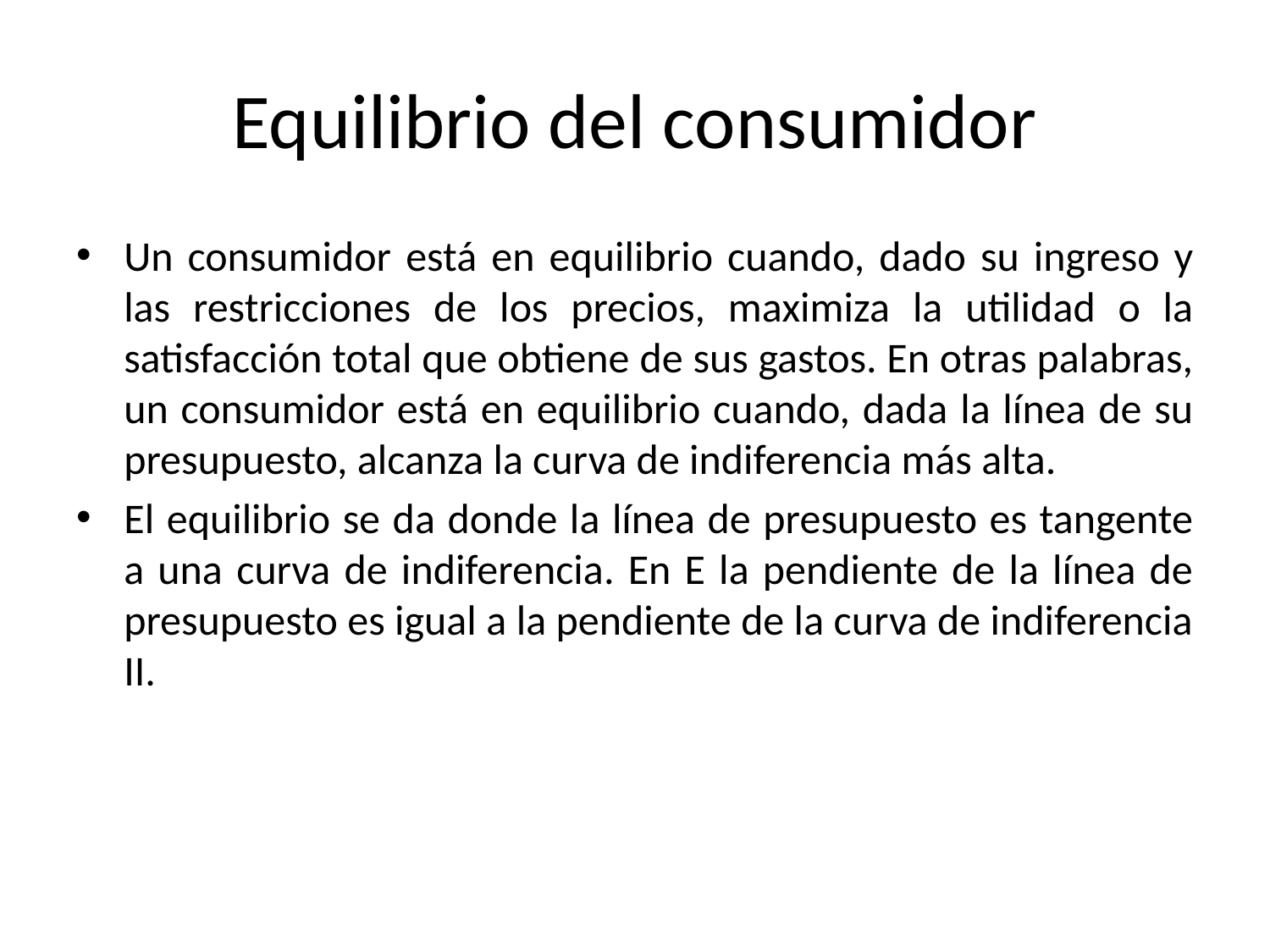

# Equilibrio del consumidor
Un consumidor está en equilibrio cuando, dado su ingreso y las restricciones de los precios, maximiza la utilidad o la satisfacción total que obtiene de sus gastos. En otras palabras, un consumidor está en equilibrio cuando, dada la línea de su presupuesto, alcanza la curva de indiferencia más alta.
El equilibrio se da donde la línea de presupuesto es tangente a una curva de indiferencia. En E la pendiente de la línea de presupuesto es igual a la pendiente de la curva de indiferencia II.